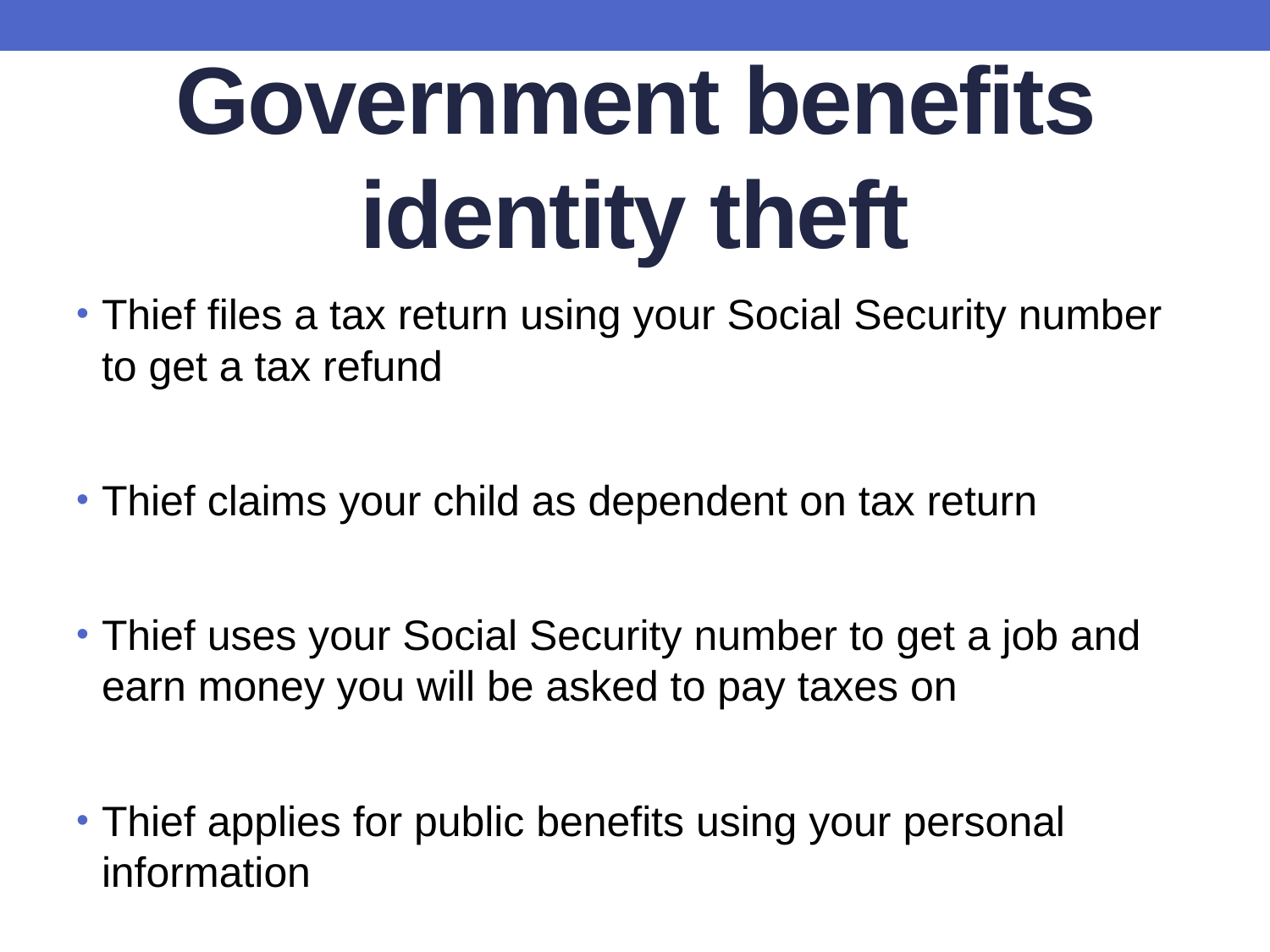

# Government benefits identity theft

Thief files a tax return using your Social Security number to get a tax refund

Thief claims your child as dependent on tax return

Thief uses your Social Security number to get a job and earn money you will be asked to pay taxes on

Thief applies for public benefits using your personal information